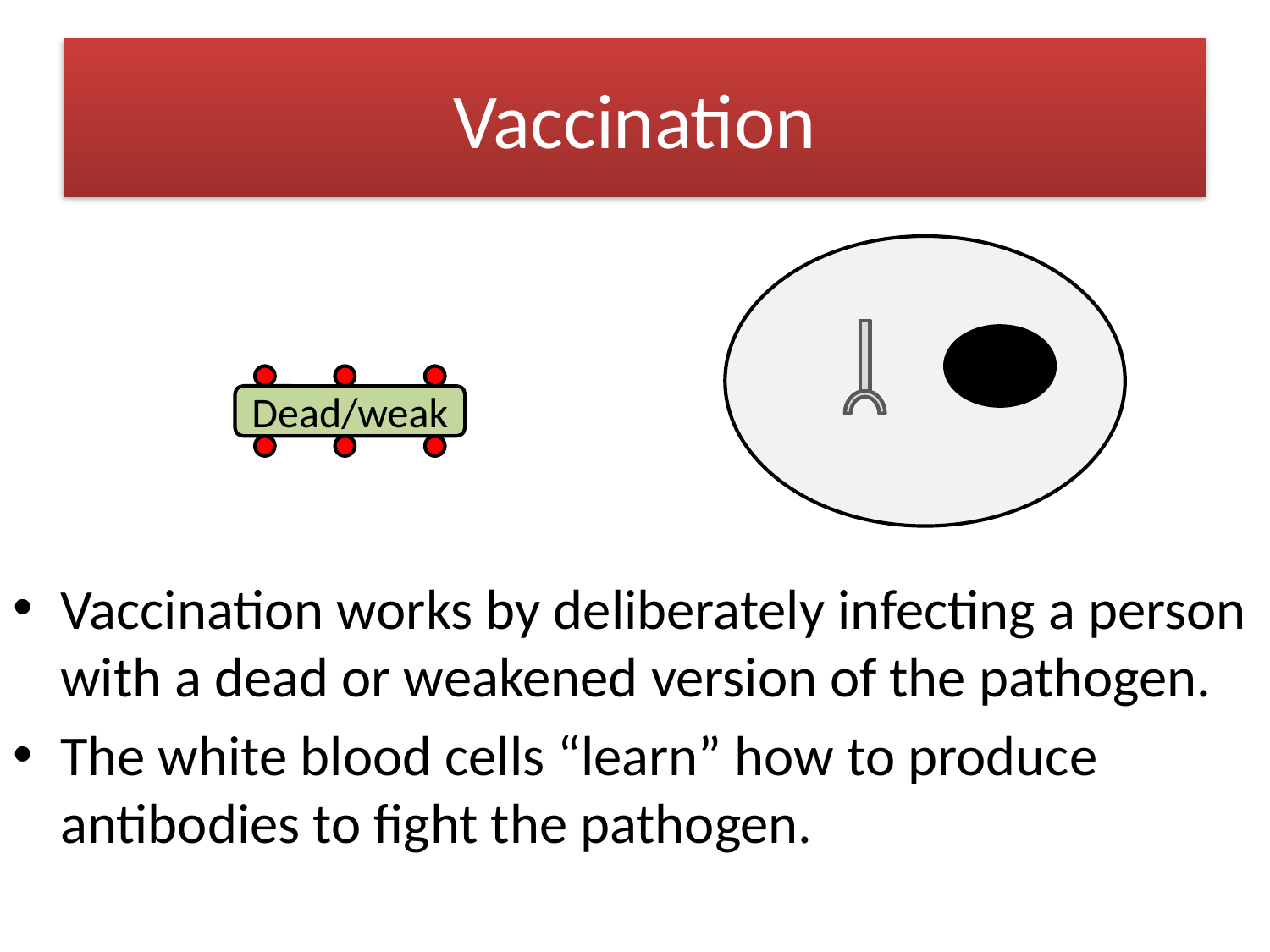

# Vaccination

Dead/weak

Vaccination works by deliberately infecting a person with a dead or weakened version of the pathogen.
The white blood cells “learn” how to produce antibodies to fight the pathogen.